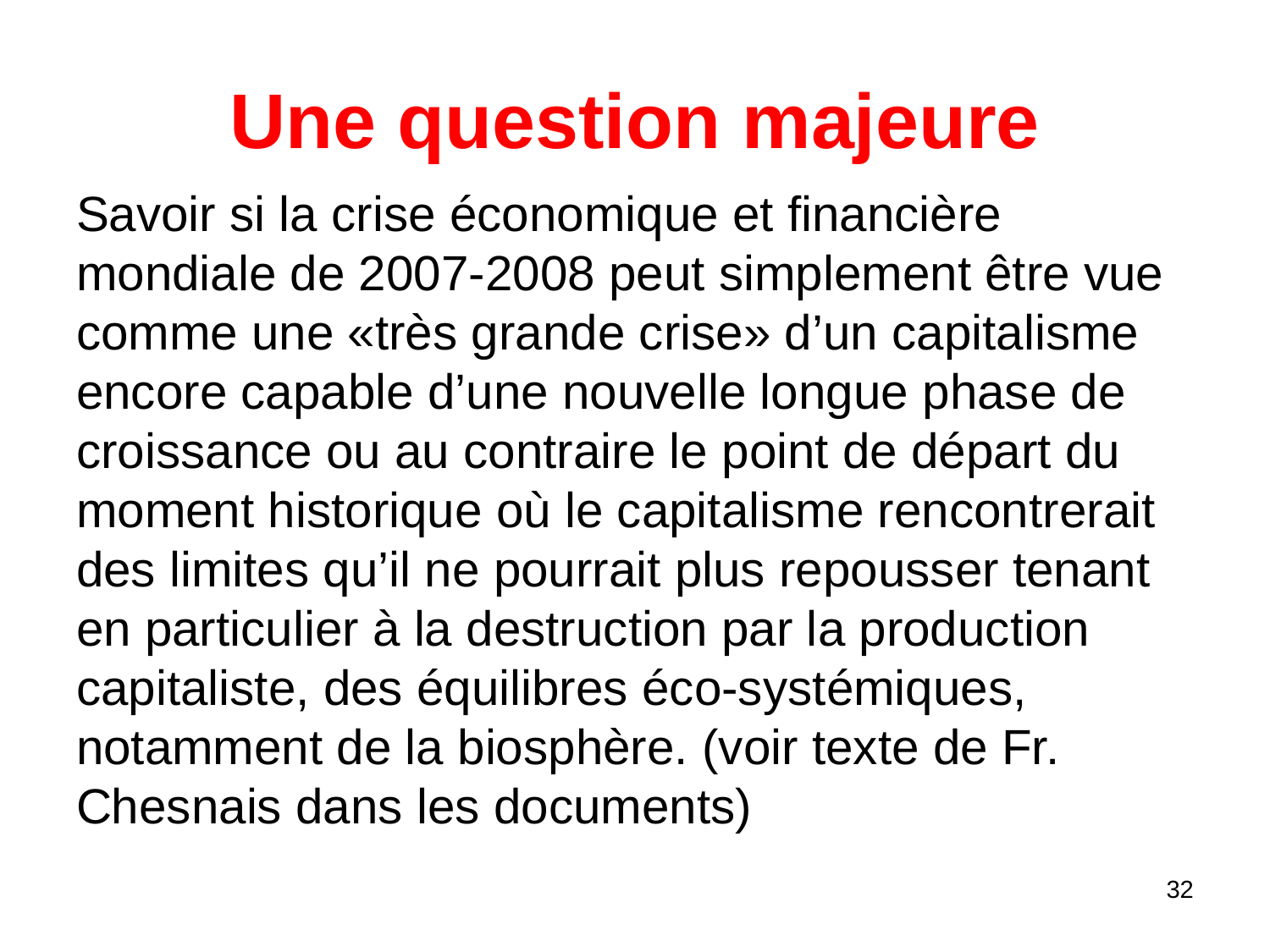

# Une question majeure
Savoir si la crise économique et financière mondiale de 2007-2008 peut simplement être vue comme une «très grande crise» d’un capitalisme encore capable d’une nouvelle longue phase de croissance ou au contraire le point de départ du moment historique où le capitalisme rencontrerait des limites qu’il ne pourrait plus repousser tenant en particulier à la destruction par la production capitaliste, des équilibres éco-systémiques, notamment de la biosphère. (voir texte de Fr. Chesnais dans les documents)
32